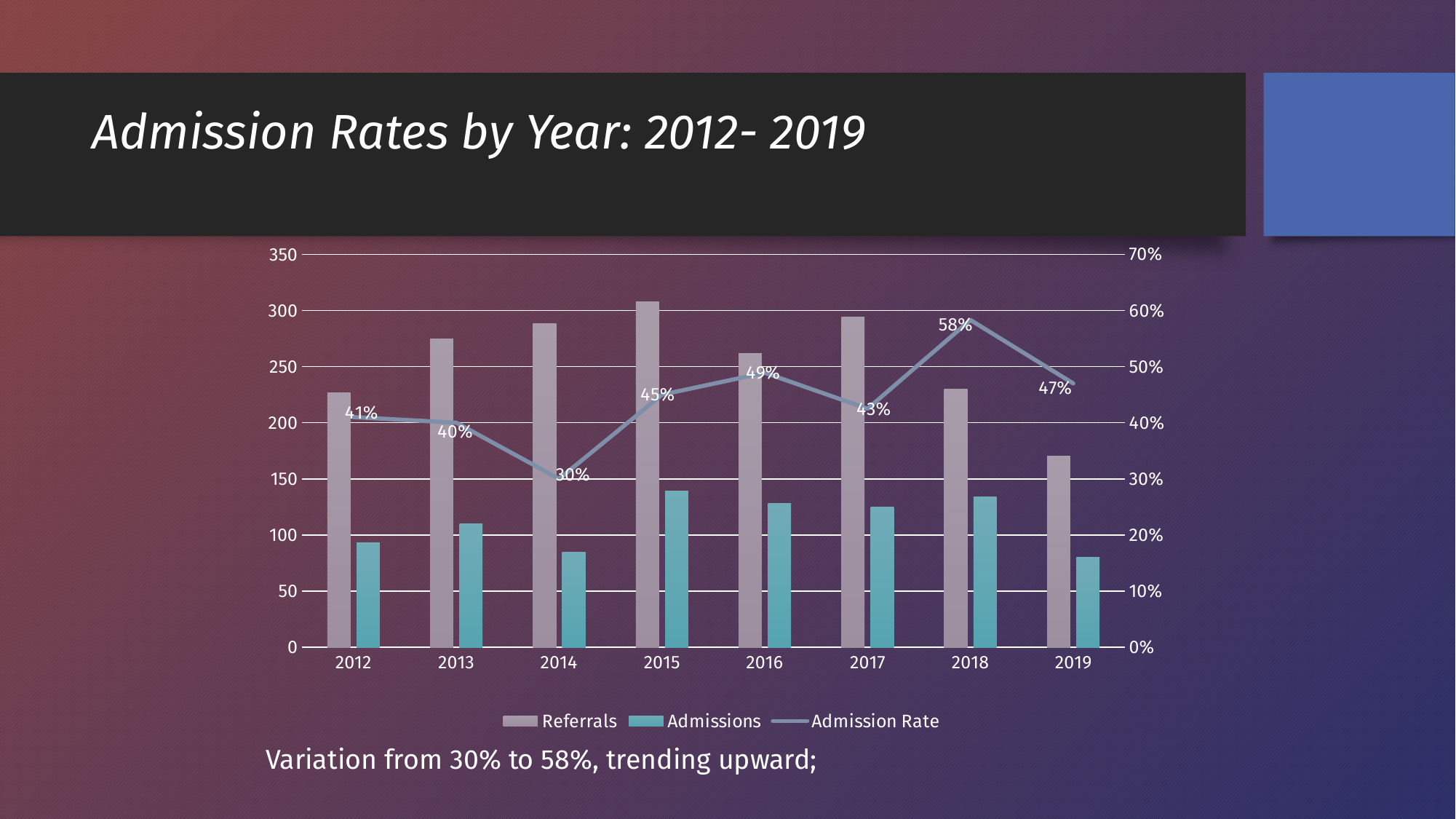

# Admission Rates by Year: 2012- 2019

### Chart

| Category | Referrals | Admissions | Admission Rate |
|---|---|---|---|
| 2012 | 227.0 | 93.0 | 0.41 |
| 2013 | 275.0 | 110.0 | 0.4 |
| 2014 | 288.0 | 85.0 | 0.3 |
| 2015 | 308.0 | 139.0 | 0.45 |
| 2016 | 262.0 | 128.0 | 0.489 |
| 2017 | 294.0 | 125.0 | 0.425 |
| 2018 | 230.0 | 134.0 | 0.583 |
| 2019 | 170.0 | 80.0 | 0.47 |
Variation from 30% to 58%, trending upward;